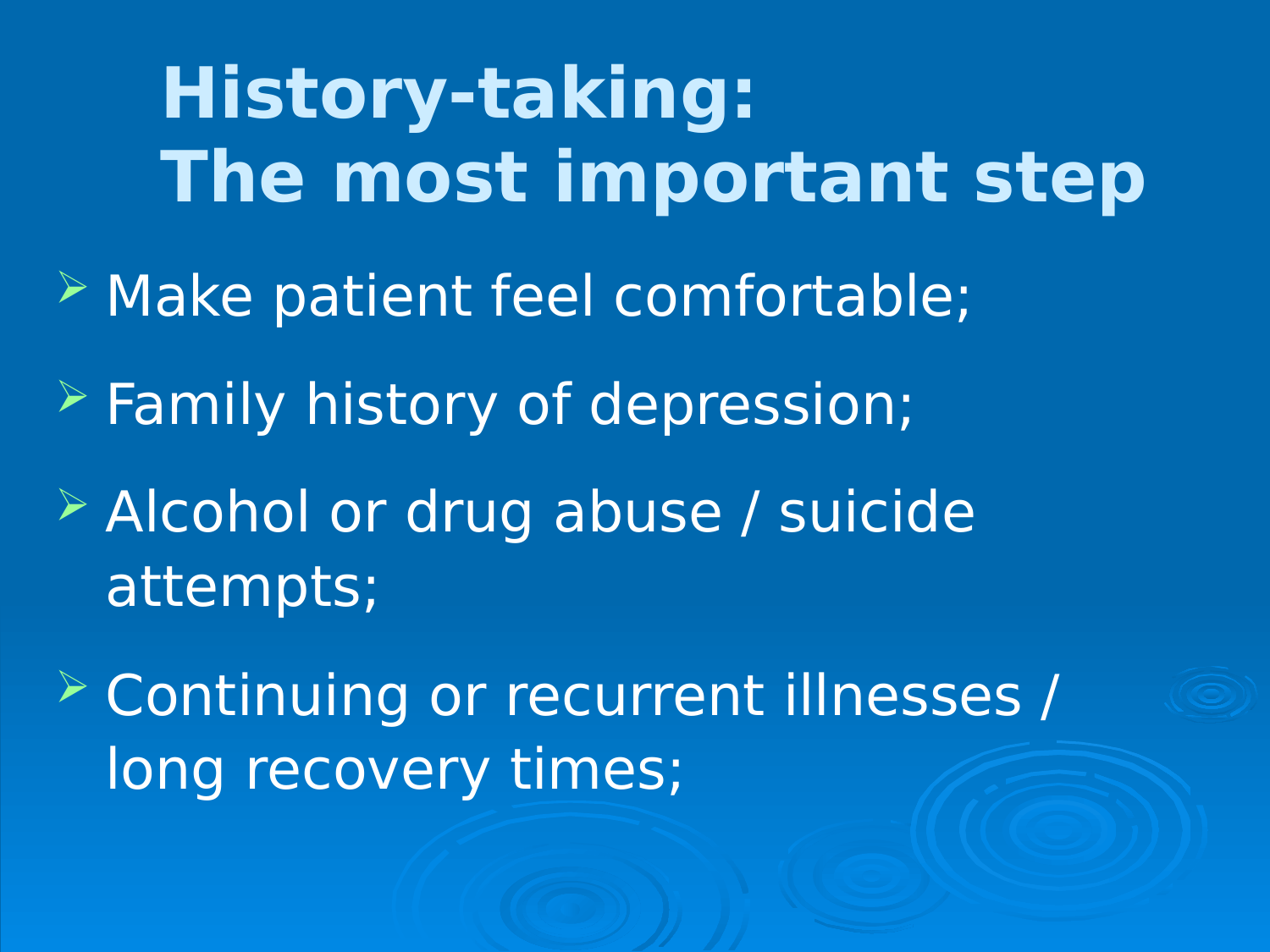

# History-taking: The most important step
Make patient feel comfortable;
Family history of depression;
Alcohol or drug abuse / suicide attempts;
Continuing or recurrent illnesses / long recovery times;